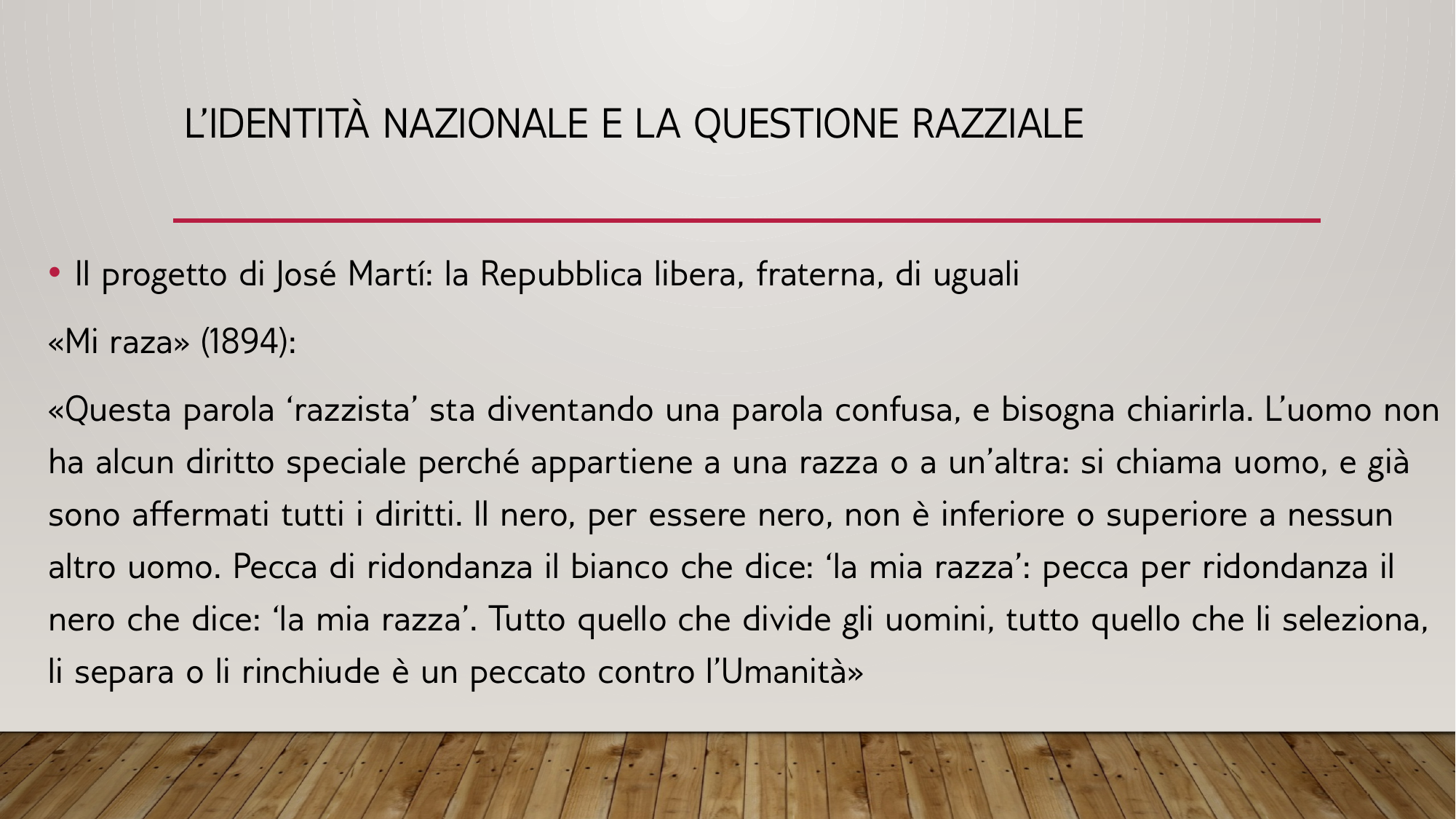

# L’identità nazionale e la questione razziale
Il progetto di José Martí: la Repubblica libera, fraterna, di uguali
«Mi raza» (1894):
«Questa parola ‘razzista’ sta diventando una parola confusa, e bisogna chiarirla. L’uomo non ha alcun diritto speciale perché appartiene a una razza o a un’altra: si chiama uomo, e già sono affermati tutti i diritti. Il nero, per essere nero, non è inferiore o superiore a nessun altro uomo. Pecca di ridondanza il bianco che dice: ‘la mia razza’: pecca per ridondanza il nero che dice: ‘la mia razza’. Tutto quello che divide gli uomini, tutto quello che li seleziona, li separa o li rinchiude è un peccato contro l’Umanità»